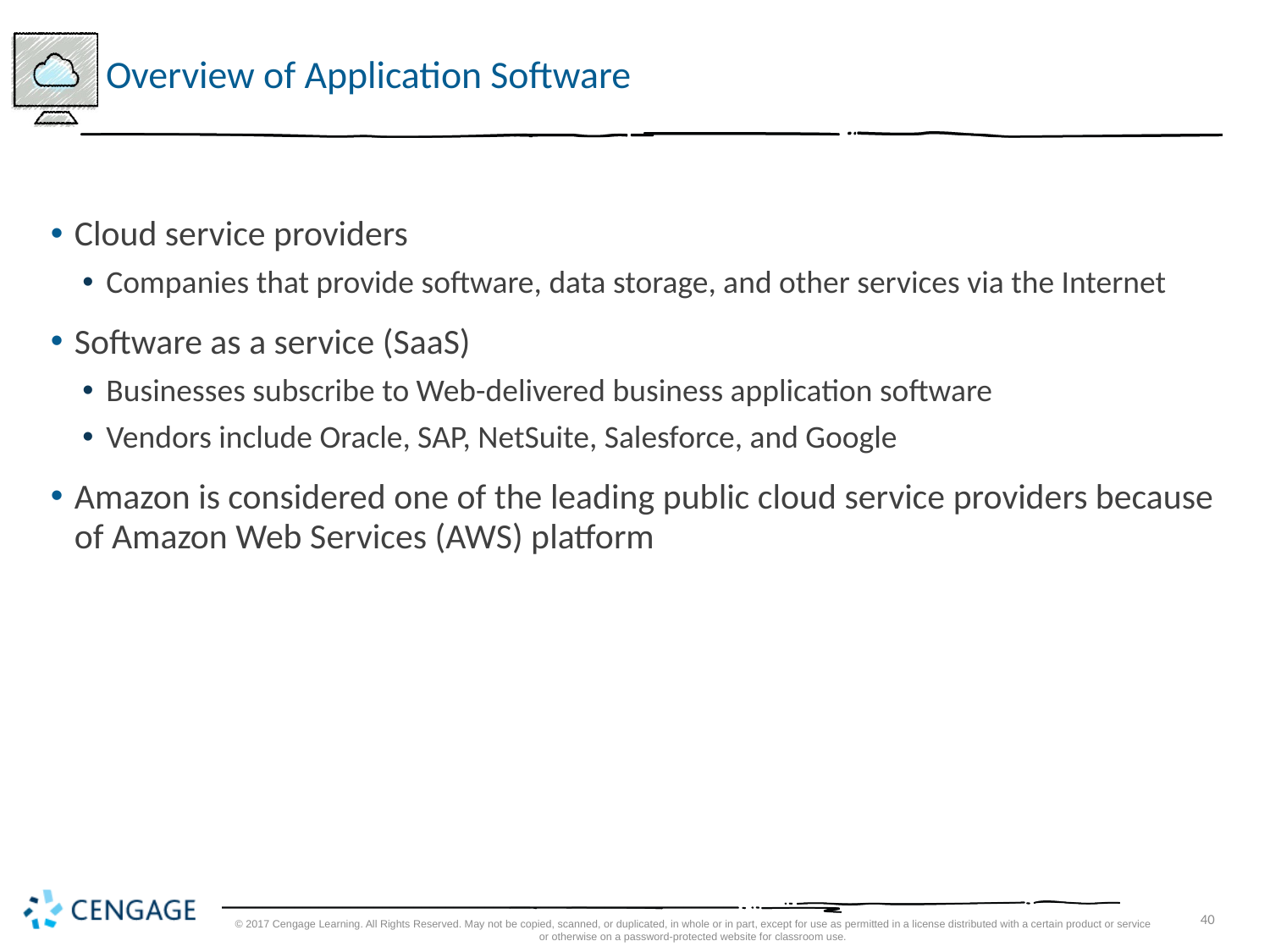

# Overview of Application Software
Cloud service providers
Companies that provide software, data storage, and other services via the Internet
Software as a service (SaaS)
Businesses subscribe to Web-delivered business application software
Vendors include Oracle, SAP, NetSuite, Salesforce, and Google
Amazon is considered one of the leading public cloud service providers because of Amazon Web Services (AWS) platform
© 2017 Cengage Learning. All Rights Reserved. May not be copied, scanned, or duplicated, in whole or in part, except for use as permitted in a license distributed with a certain product or service or otherwise on a password-protected website for classroom use.